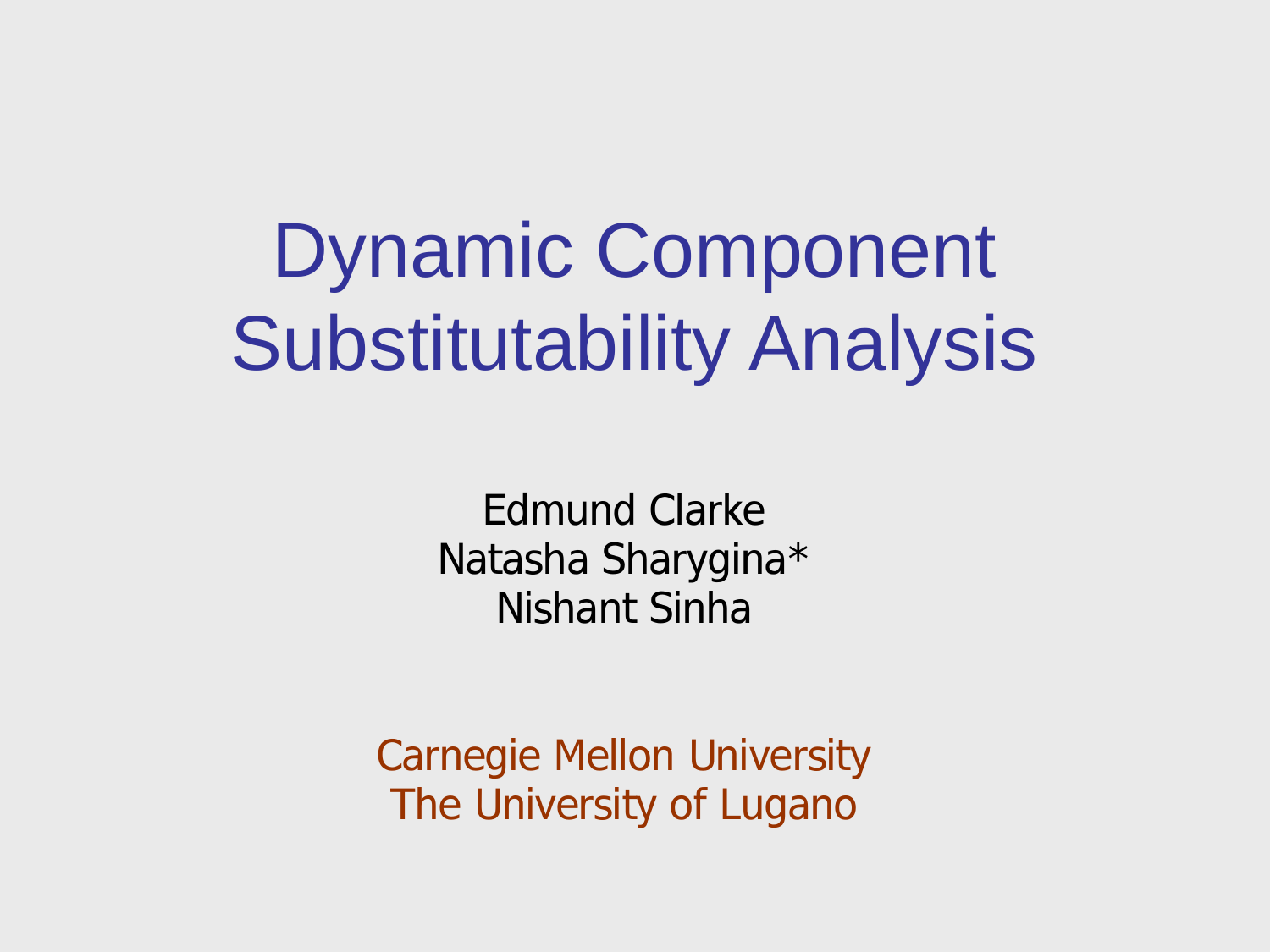

# Dynamic Component Substitutability Analysis
Edmund Clarke
Natasha Sharygina*
Nishant Sinha

Carnegie Mellon University
The University of Lugano